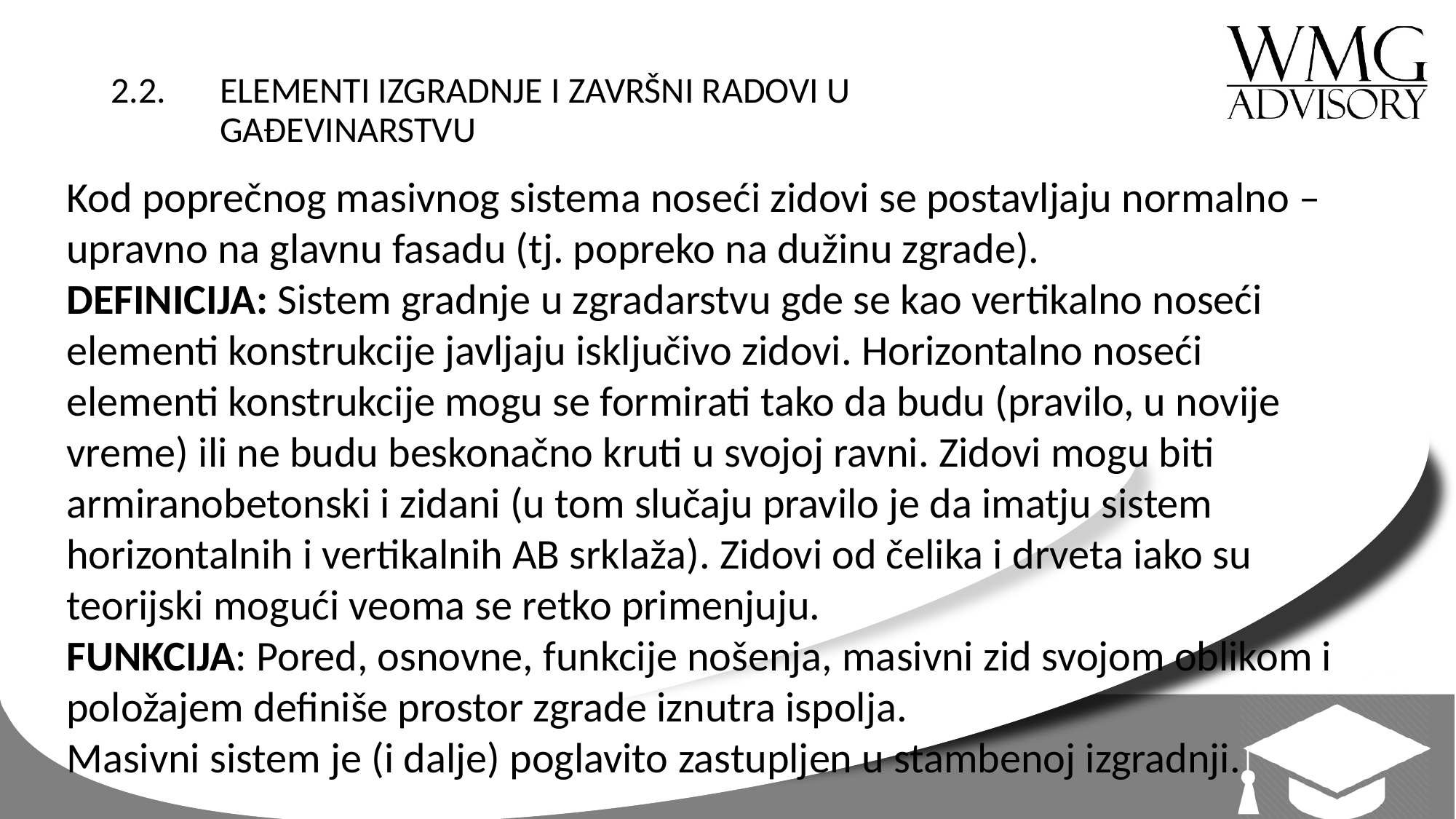

# 2.2. 	ELEMENTI IZGRADNJE I ZAVRŠNI RADOVI U GAĐEVINARSTVU
Kod poprečnog masivnog sistema noseći zidovi se postavljaju normalno – upravno na glavnu fasadu (tj. popreko na dužinu zgrade).
DEFINICIJA: Sistem gradnje u zgradarstvu gde se kao vertikalno noseći elementi konstrukcije javljaju isključivo zidovi. Horizontalno noseći elementi konstrukcije mogu se formirati tako da budu (pravilo, u novije vreme) ili ne budu beskonačno kruti u svojoj ravni. Zidovi mogu biti armiranobetonski i zidani (u tom slučaju pravilo je da imatju sistem horizontalnih i vertikalnih AB srklaža). Zidovi od čelika i drveta iako su teorijski mogući veoma se retko primenjuju.
FUNKCIJA: Pored, osnovne, funkcije nošenja, masivni zid svojom oblikom i položajem definiše prostor zgrade iznutra ispolja.
Masivni sistem je (i dalje) poglavito zastupljen u stambenoj izgradnji.